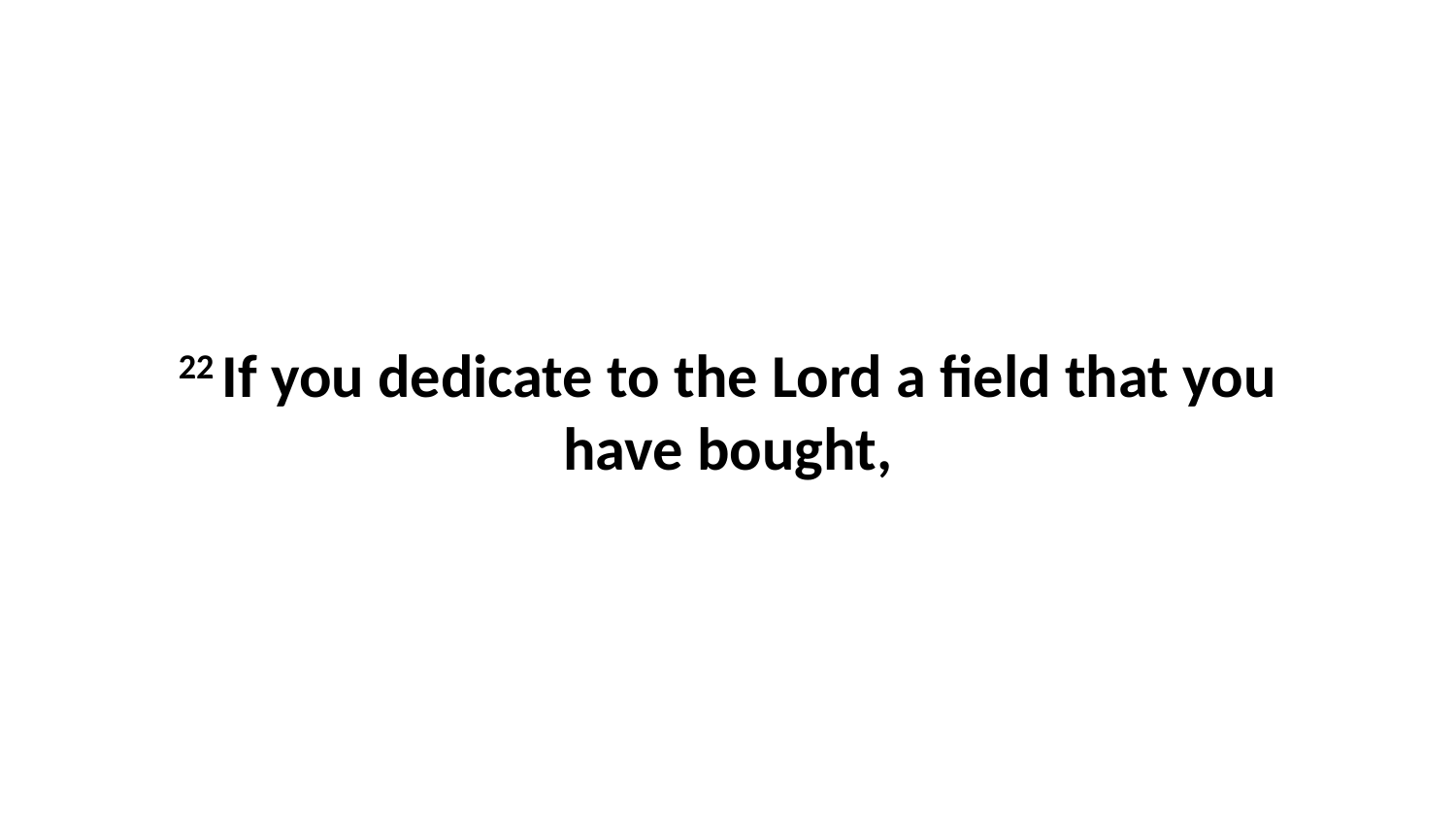

22 If you dedicate to the Lord a field that you have bought,